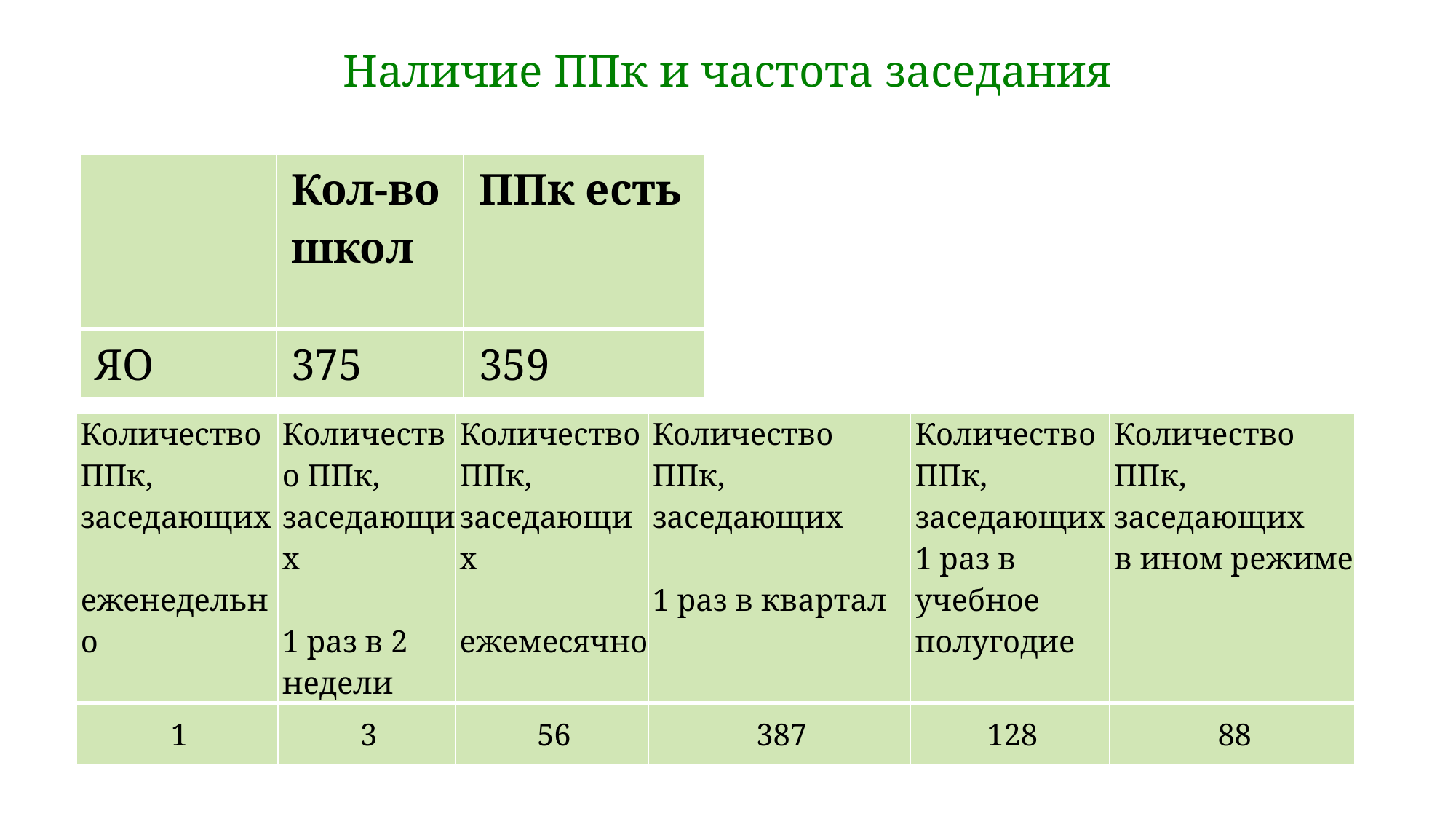

# Наличие ППк и частота заседания
|  | Кол-во школ | ППк есть |
| --- | --- | --- |
| ЯО | 375 | 359 |
| Количество ППк, заседающих еженедельно | Количество ППк, заседающих 1 раз в 2 недели | Количество ППк, заседающих ежемесячно | Количество ППк, заседающих 1 раз в квартал | Количество ППк, заседающих 1 раз в учебное полугодие | Количество ППк, заседающих в ином режиме |
| --- | --- | --- | --- | --- | --- |
| 1 | 3 | 56 | 387 | 128 | 88 |